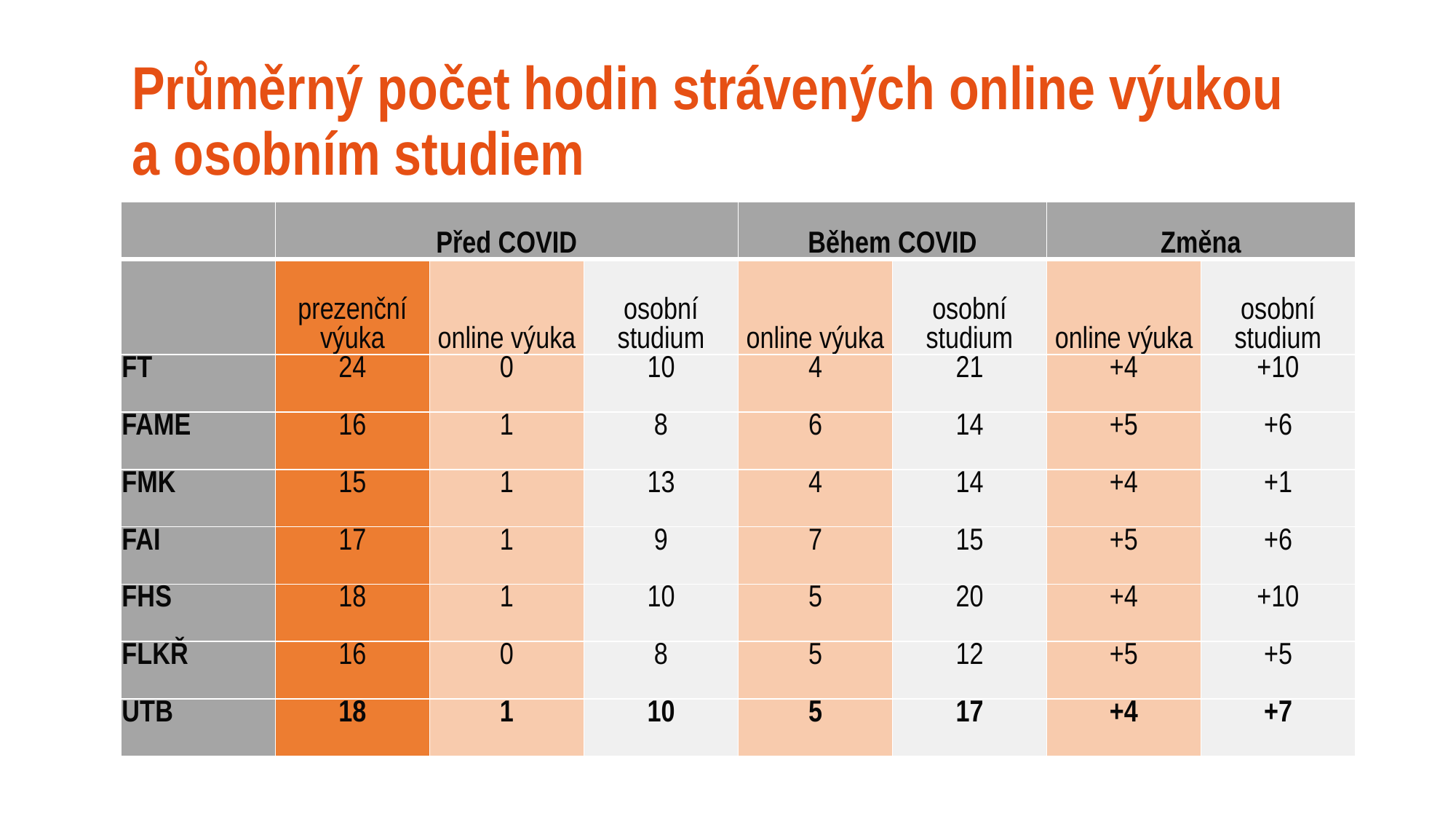

# Průměrný počet hodin strávených online výukou a osobním studiem
|  | Před COVID |  |  | Během COVID |  | Změna |  |
| --- | --- | --- | --- | --- | --- | --- | --- |
|  | prezenční výuka | online výuka | osobní studium | online výuka | osobní studium | online výuka | osobní studium |
| FT | 24 | 0 | 10 | 4 | 21 | +4 | +10 |
| FAME | 16 | 1 | 8 | 6 | 14 | +5 | +6 |
| FMK | 15 | 1 | 13 | 4 | 14 | +4 | +1 |
| FAI | 17 | 1 | 9 | 7 | 15 | +5 | +6 |
| FHS | 18 | 1 | 10 | 5 | 20 | +4 | +10 |
| FLKŘ | 16 | 0 | 8 | 5 | 12 | +5 | +5 |
| UTB | 18 | 1 | 10 | 5 | 17 | +4 | +7 |